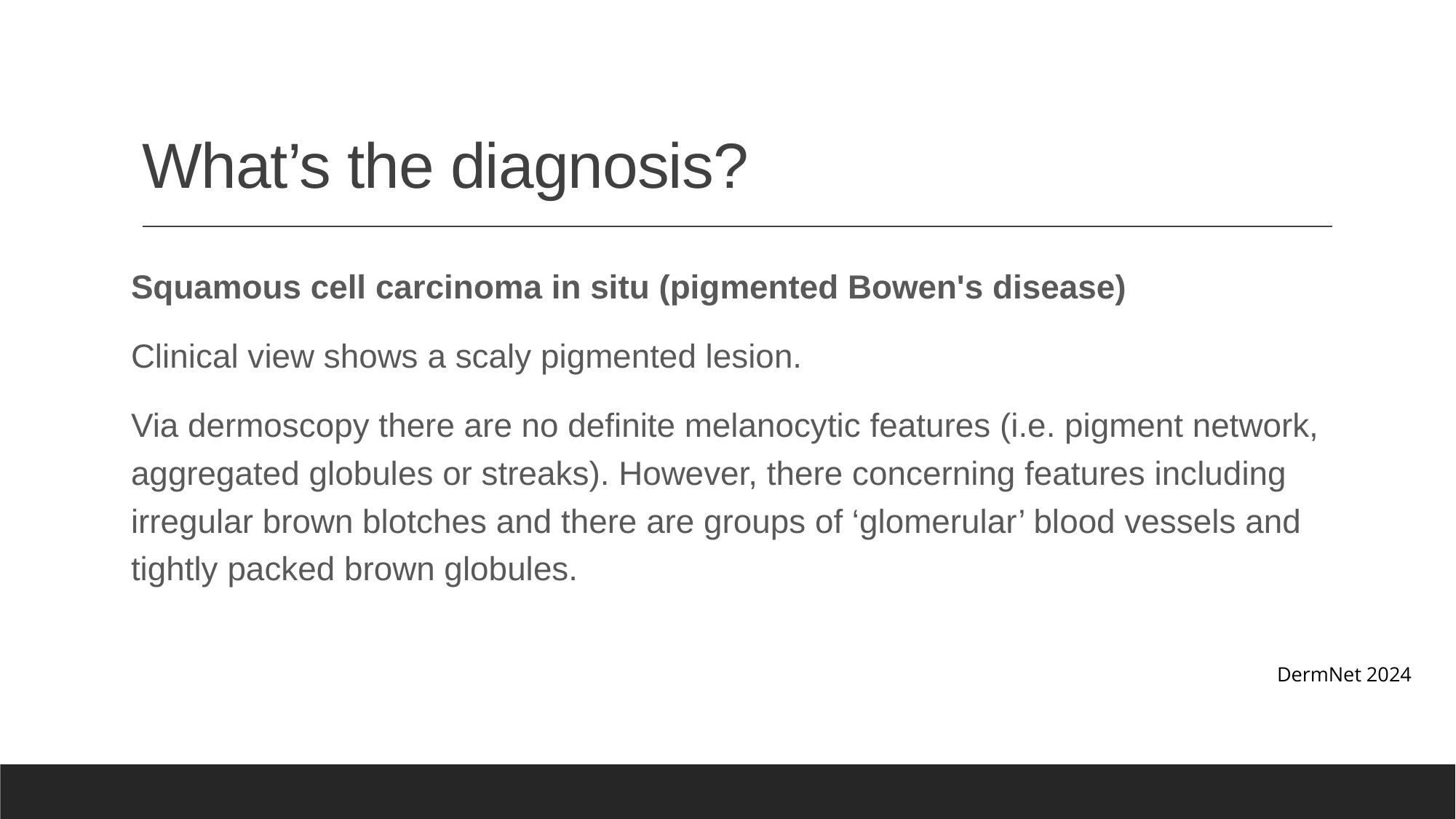

# What’s the diagnosis?
Squamous cell carcinoma in situ (pigmented Bowen's disease)
Clinical view shows a scaly pigmented lesion.
Via dermoscopy there are no definite melanocytic features (i.e. pigment network, aggregated globules or streaks). However, there concerning features including irregular brown blotches and there are groups of ‘glomerular’ blood vessels and tightly packed brown globules.
DermNet 2024